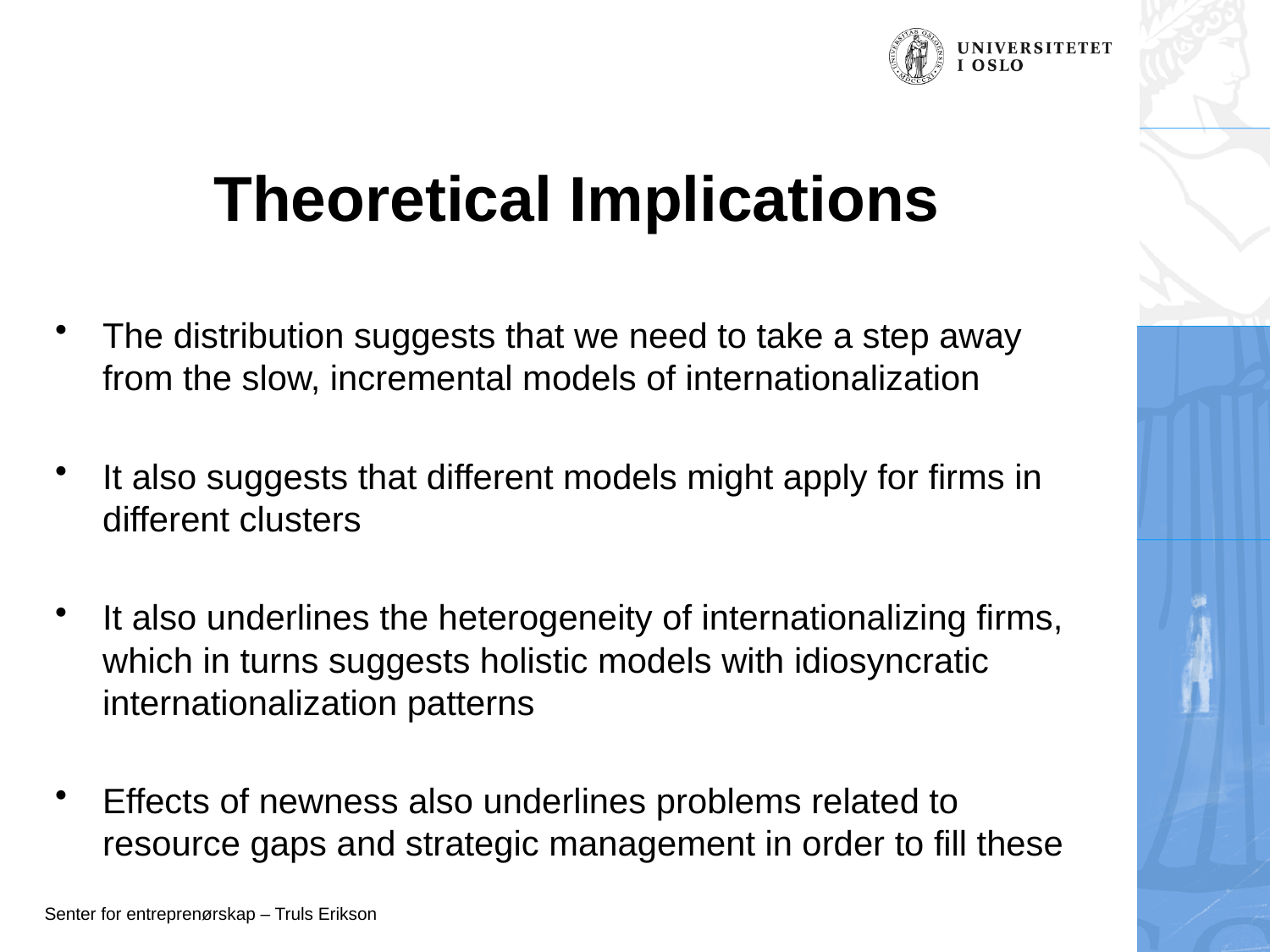

# Theoretical Implications
The distribution suggests that we need to take a step away from the slow, incremental models of internationalization

It also suggests that different models might apply for firms in different clusters

It also underlines the heterogeneity of internationalizing firms, which in turns suggests holistic models with idiosyncratic internationalization patterns

Effects of newness also underlines problems related to resource gaps and strategic management in order to fill these